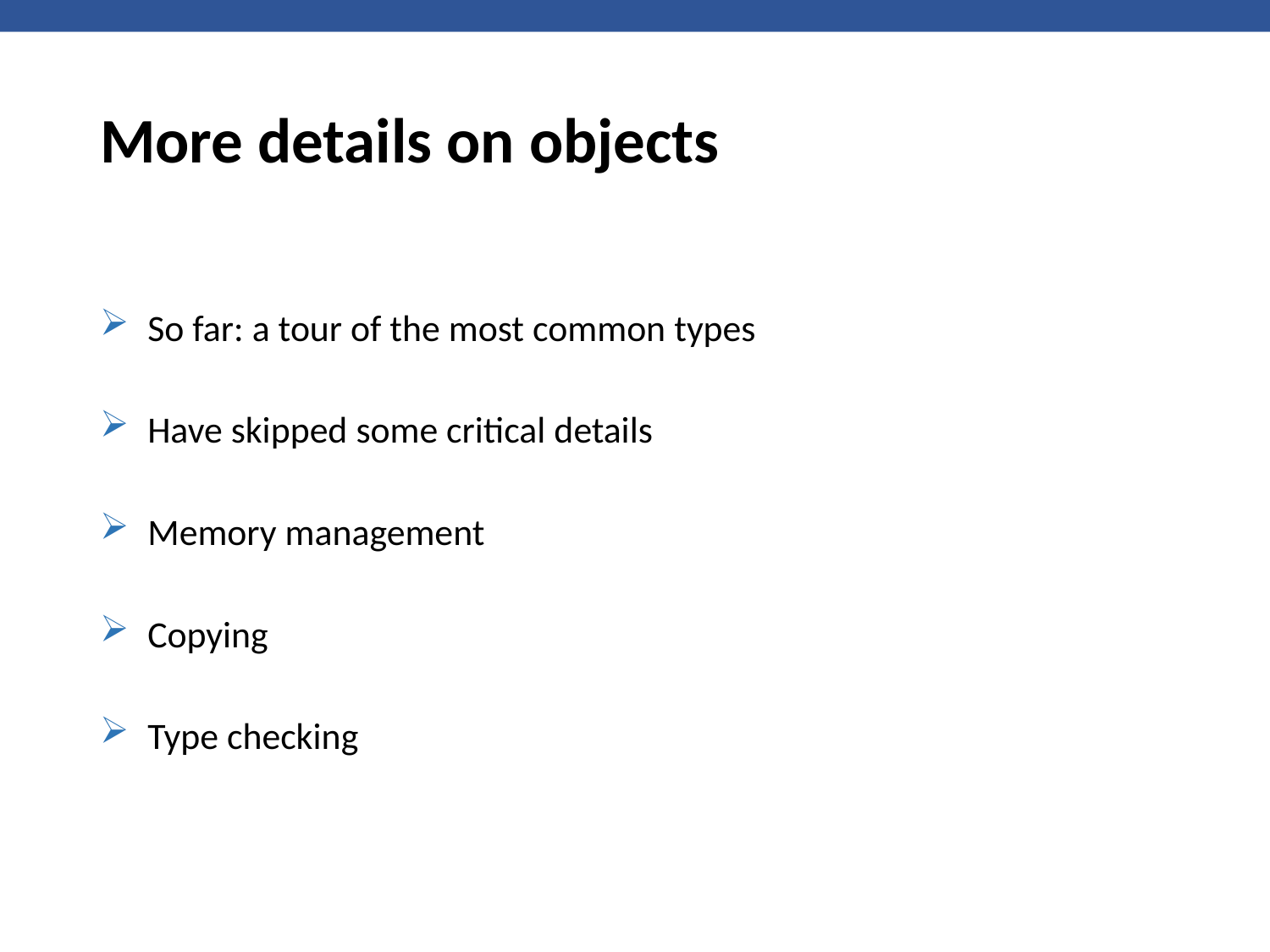

# More details on objects
So far: a tour of the most common types
Have skipped some critical details
Memory management
Copying
Type checking